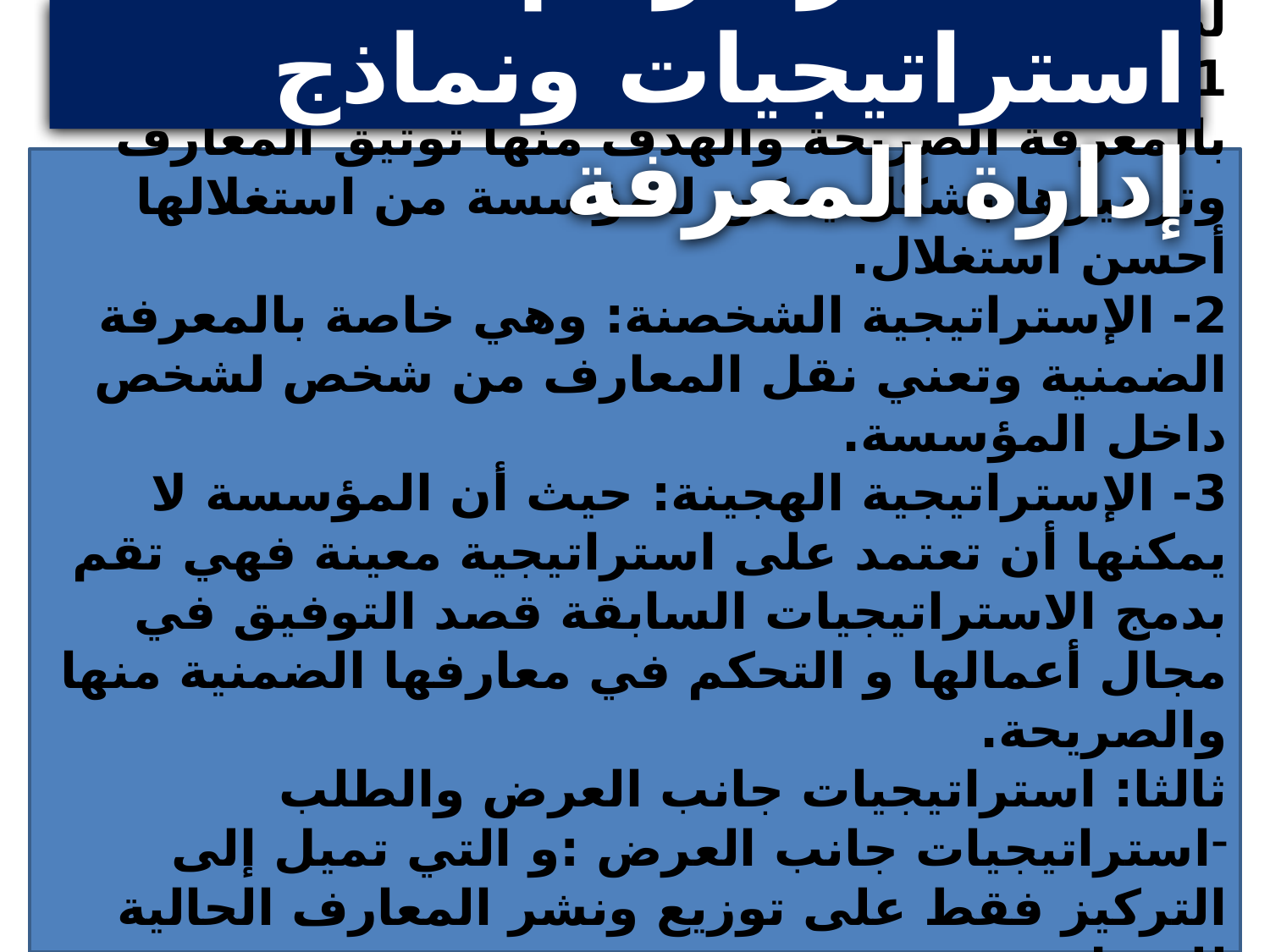

المحاضرة رقم: 05  استراتيجيات ونماذج إدارة المعرفة
ثانيا : : تصنيف استراتيجيات إدارة المعرفة تبعا لطبيعة عمل المنظمة والمدخل الذي تتبناه:
1- استراتيجية الترميزية:  وهي تلك المتعلقة بالمعرفة الصريحة والهدف منها توثيق المعارف وترميزها بشكل يمكن للمؤسسة من استغلالها أحسن استغلال.
2- الإستراتيجية الشخصنة: وهي خاصة بالمعرفة الضمنية وتعني نقل المعارف من شخص لشخص داخل المؤسسة.
3- الإستراتيجية الهجينة: حيث أن المؤسسة لا يمكنها أن تعتمد على استراتيجية معينة فهي تقم بدمج الاستراتيجيات السابقة قصد التوفيق في مجال أعمالها و التحكم في معارفها الضمنية منها والصريحة.
ثالثا: استراتيجيات جانب العرض والطلب
استراتيجيات جانب العرض :و التي تميل إلى التركيز فقط على توزيع ونشر المعارف الحالية للمنظمة
استراتيجيات جانب الطلب: وهي ترتكز على تلبية حاجة المنظمة إلى معارف جديدة حيث أنها ترتكز على التعلم والإبداع  و توليد المعرفة